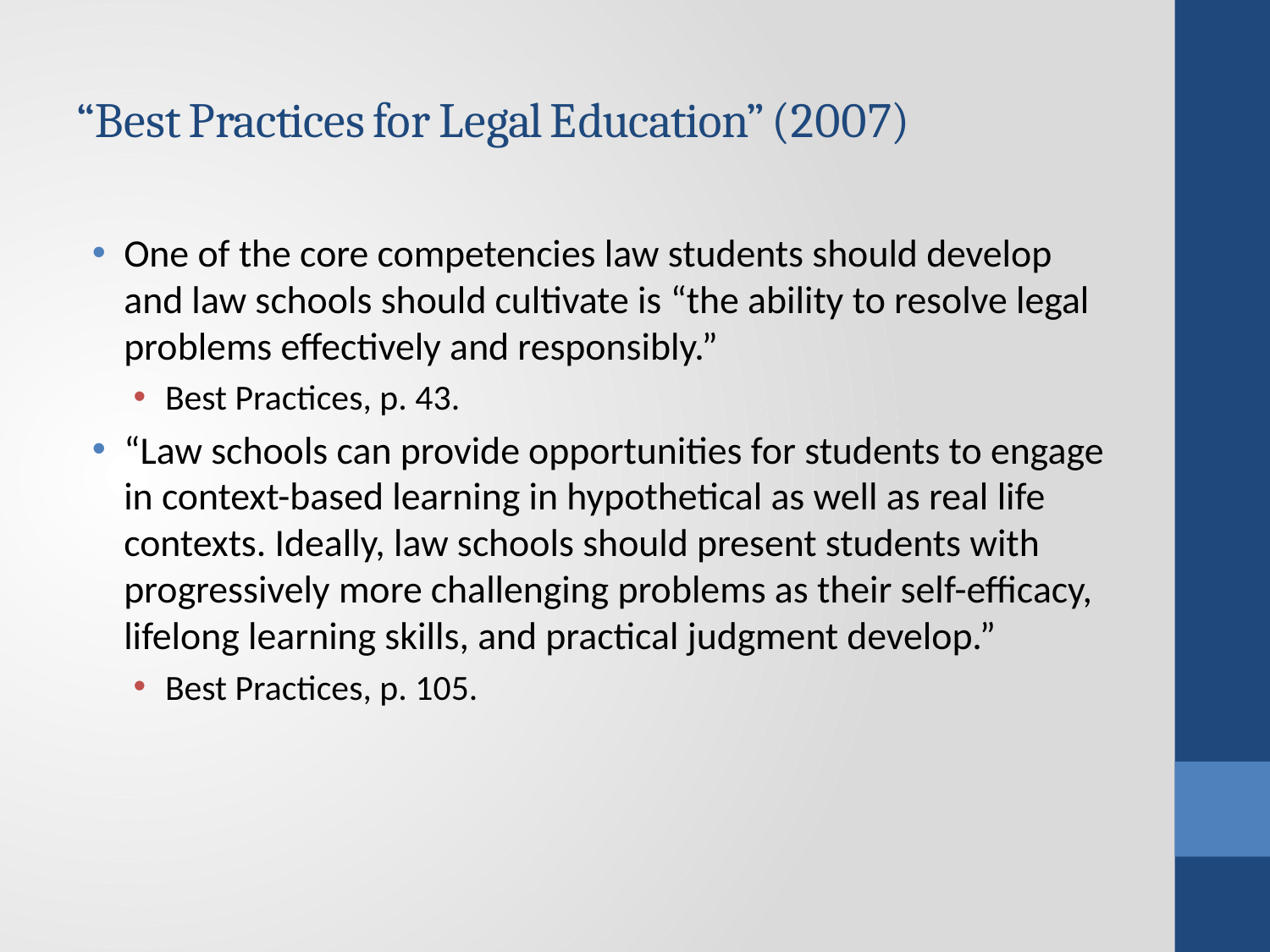

# “Best Practices for Legal Education” (2007)
One of the core competencies law students should develop and law schools should cultivate is “the ability to resolve legal problems effectively and responsibly.”
Best Practices, p. 43.
“Law schools can provide opportunities for students to engage in context-based learning in hypothetical as well as real life contexts. Ideally, law schools should present students with progressively more challenging problems as their self-efficacy, lifelong learning skills, and practical judgment develop.”
Best Practices, p. 105.